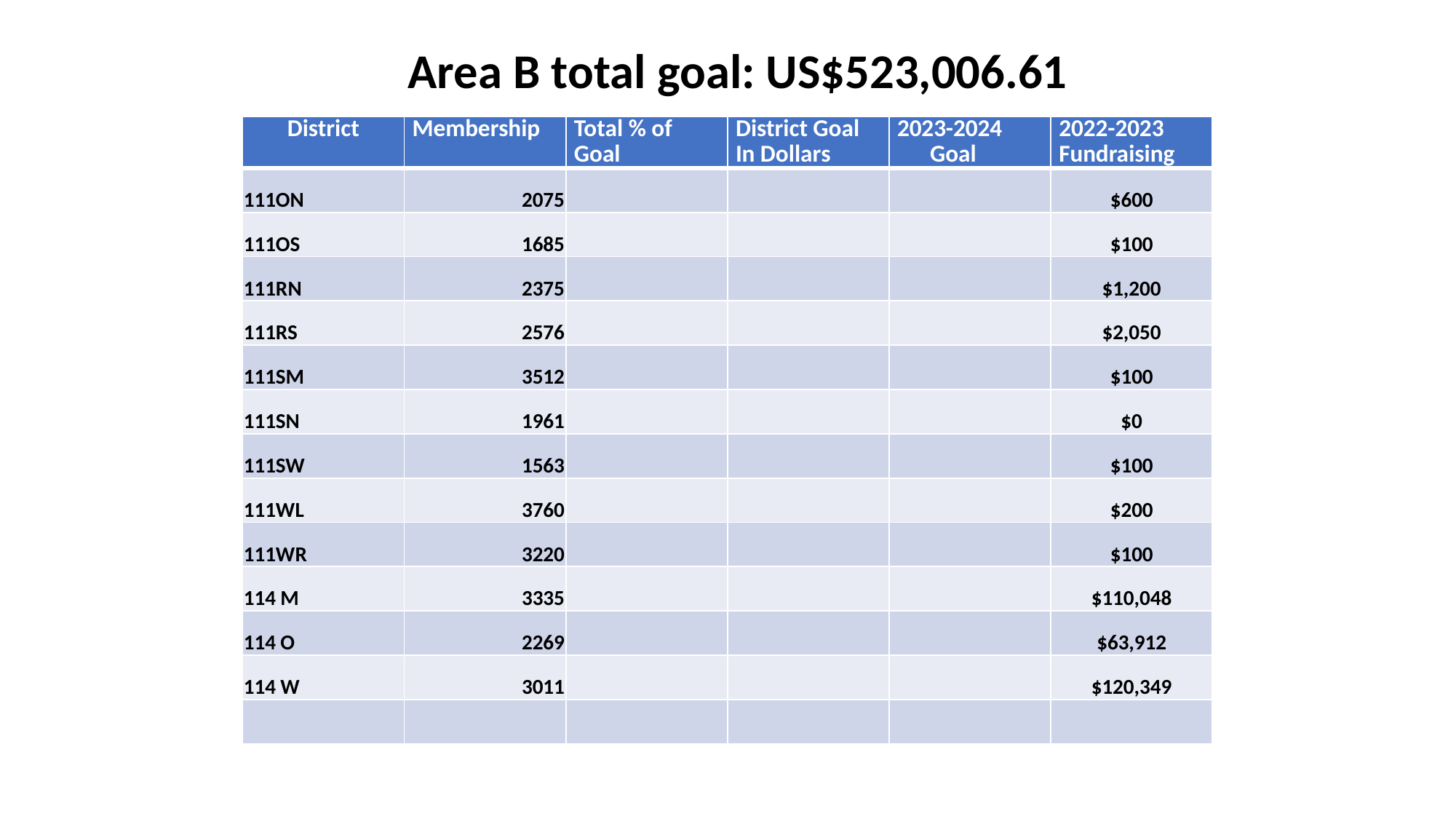

Area B total goal: US$523,006.61
| District | Membership | Total % of Goal | District Goal In Dollars | 2023-2024 Goal | 2022-2023 Fundraising |
| --- | --- | --- | --- | --- | --- |
| 111ON | 2075 |  |  |  | $600 |
| 111OS | 1685 |  |  |  | $100 |
| 111RN | 2375 |  |  |  | $1,200 |
| 111RS | 2576 |  |  |  | $2,050 |
| 111SM | 3512 |  |  |  | $100 |
| 111SN | 1961 |  |  |  | $0 |
| 111SW | 1563 |  |  |  | $100 |
| 111WL | 3760 |  |  |  | $200 |
| 111WR | 3220 |  |  |  | $100 |
| 114 M | 3335 |  |  |  | $110,048 |
| 114 O | 2269 |  |  |  | $63,912 |
| 114 W | 3011 |  |  |  | $120,349 |
|  |  |  |  |  |  |